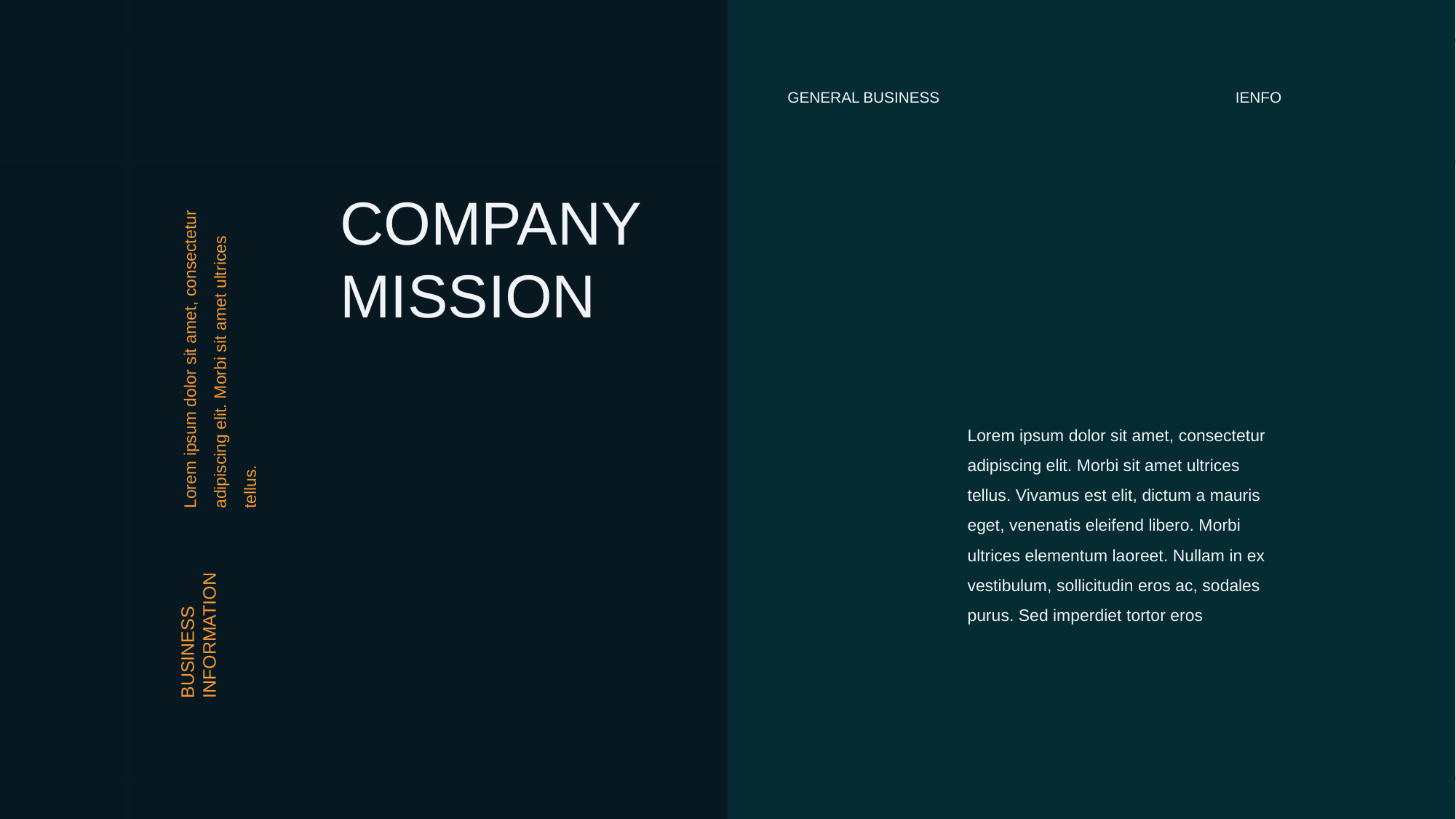

GENERAL BUSINESS
IENFO
COMPANY
MISSION
Lorem ipsum dolor sit amet, consectetur adipiscing elit. Morbi sit amet ultrices tellus.

Lorem ipsum dolor sit amet, consectetur adipiscing elit. Morbi sit amet ultrices tellus. Vivamus est elit, dictum a mauris eget, venenatis eleifend libero. Morbi ultrices elementum laoreet. Nullam in ex vestibulum, sollicitudin eros ac, sodales purus. Sed imperdiet tortor eros
BUSINESS
INFORMATION